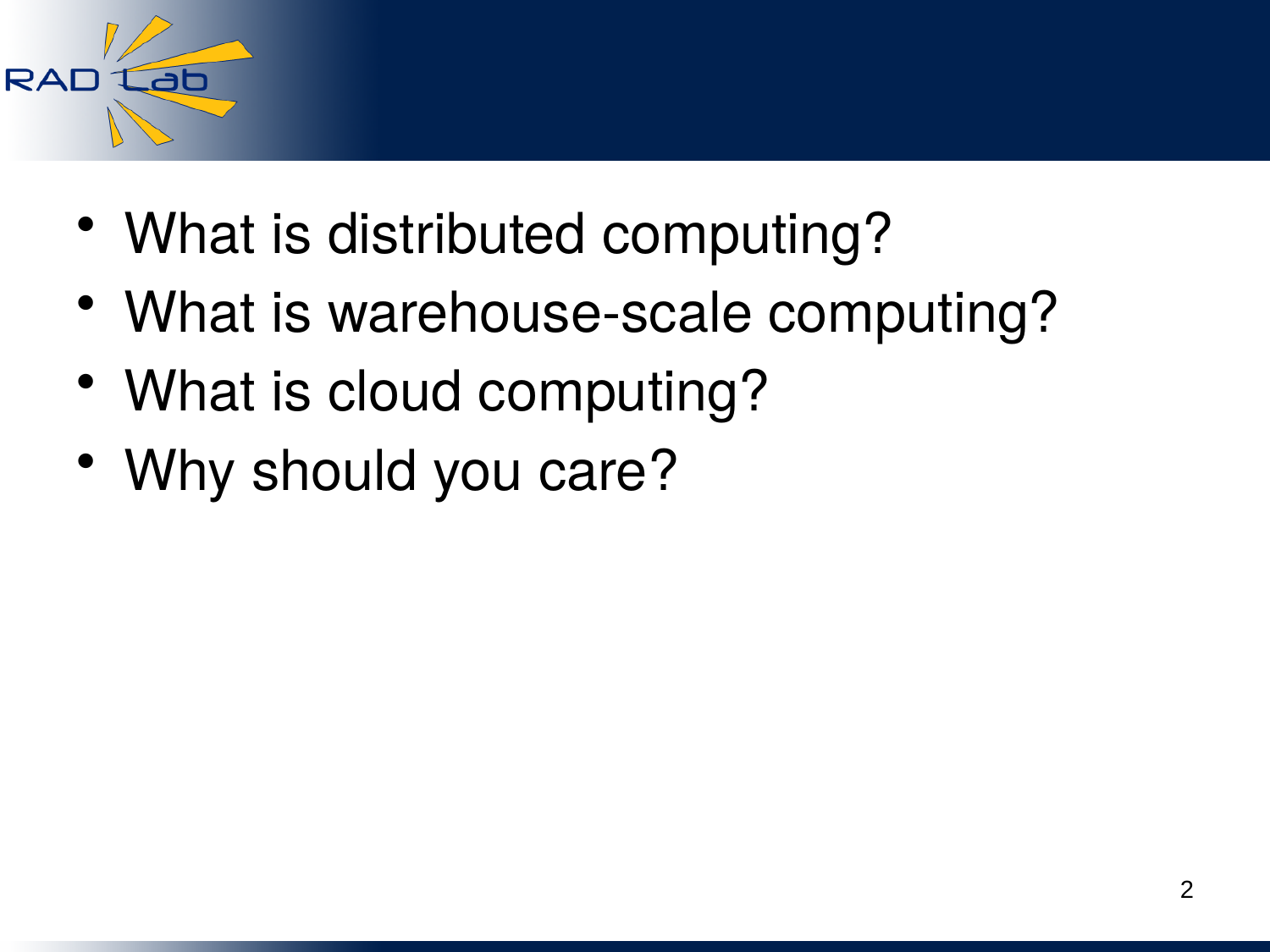

#
What is distributed computing?
What is warehouse-scale computing?
What is cloud computing?
Why should you care?
2